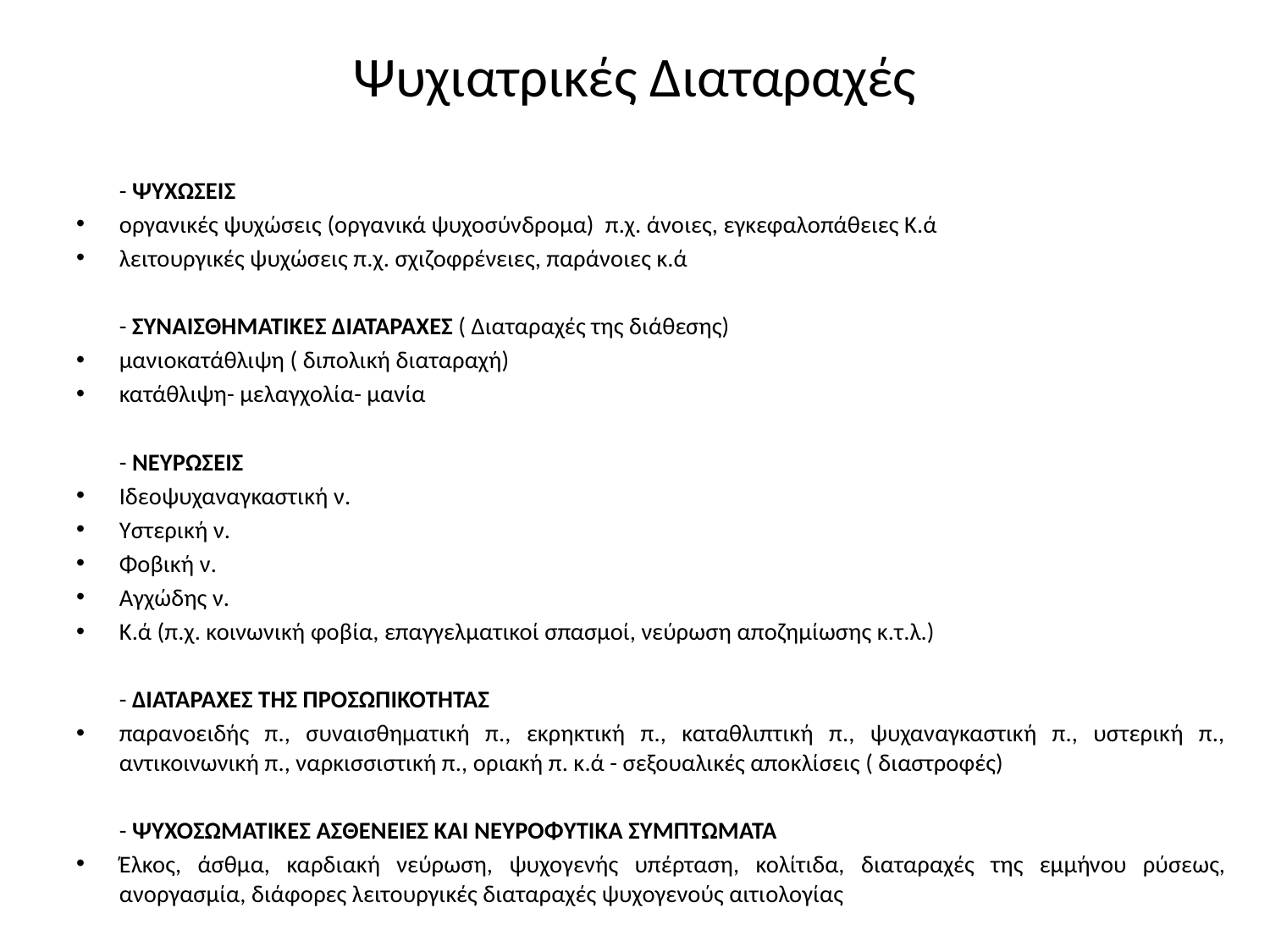

# Ψυχιατρικές Διαταραχές
	- ΨΥΧΩΣΕΙΣ
οργανικές ψυχώσεις (οργανικά ψυχοσύνδρομα)  π.χ. άνοιες, εγκεφαλοπάθειες Κ.ά
λειτουργικές ψυχώσεις π.χ. σχιζοφρένειες, παράνοιες κ.ά

	- ΣΥΝΑΙΣΘΗΜΑΤΙΚΕΣ ΔΙΑΤΑΡΑΧΕΣ ( Διαταραχές της διάθεσης)
μανιοκατάθλιψη ( διπολική διαταραχή)
κατάθλιψη- μελαγχολία- μανία

	- ΝΕΥΡΩΣΕΙΣ
Ιδεοψυχαναγκαστική ν.
Υστερική ν.
Φοβική ν.
Αγχώδης ν.
Κ.ά (π.χ. κοινωνική φοβία, επαγγελματικοί σπασμοί, νεύρωση αποζημίωσης κ.τ.λ.)

	- ΔΙΑΤΑΡΑΧΕΣ ΤΗΣ ΠΡΟΣΩΠΙΚΟΤΗΤΑΣ
παρανοειδής π., συναισθηματική π., εκρηκτική π., καταθλιπτική π., ψυχαναγκαστική π., υστερική π., αντικοινωνική π., ναρκισσιστική π., οριακή π. κ.ά - σεξουαλικές αποκλίσεις ( διαστροφές)

	- ΨΥΧΟΣΩΜΑΤΙΚΕΣ ΑΣΘΕΝΕΙΕΣ ΚΑΙ ΝΕΥΡΟΦΥΤΙΚΑ ΣΥΜΠΤΩΜΑΤΑ
Έλκος, άσθμα, καρδιακή νεύρωση, ψυχογενής υπέρταση, κολίτιδα, διαταραχές της εμμήνου ρύσεως, ανοργασμία, διάφορες λειτουργικές διαταραχές ψυχογενούς αιτιολογίας